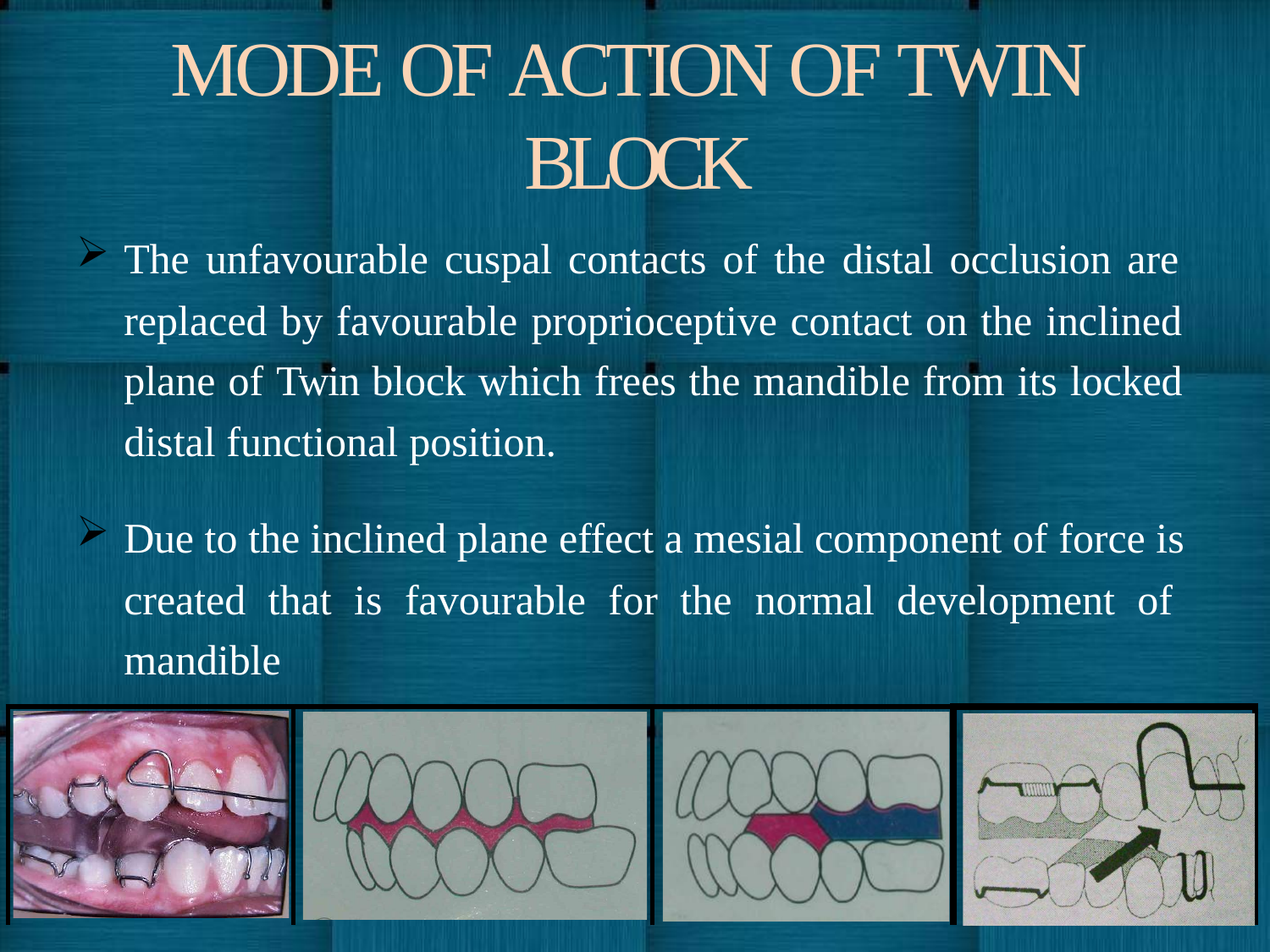

# MODE OF ACTION OF TWIN  BLOCK
The unfavourable cuspal contacts of the distal occlusion are  replaced by favourable proprioceptive contact on the inclined  plane of Twin block which frees the mandible from its locked  distal functional position.
Due to the inclined plane effect a mesial component of force is  created that is favourable for the normal development of  mandible
|  |  |  |  |
| --- | --- | --- | --- |